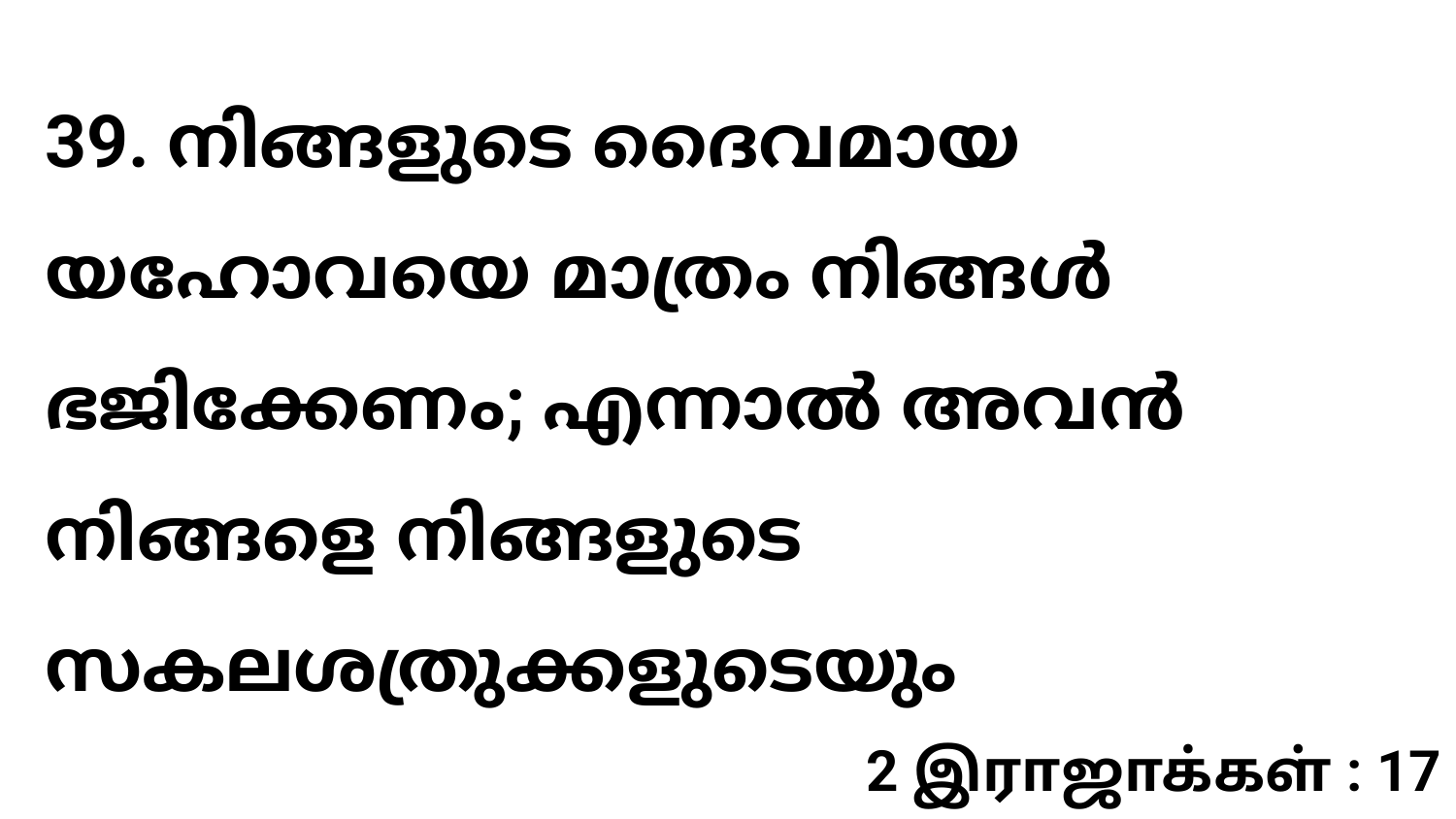

39. നിങ്ങളുടെ ദൈവമായ യഹോവയെ മാത്രം നിങ്ങൾ ഭജിക്കേണം; എന്നാൽ അവൻ നിങ്ങളെ നിങ്ങളുടെ സകലശത്രുക്കളുടെയും
2 இராஜாக்கள் : 17